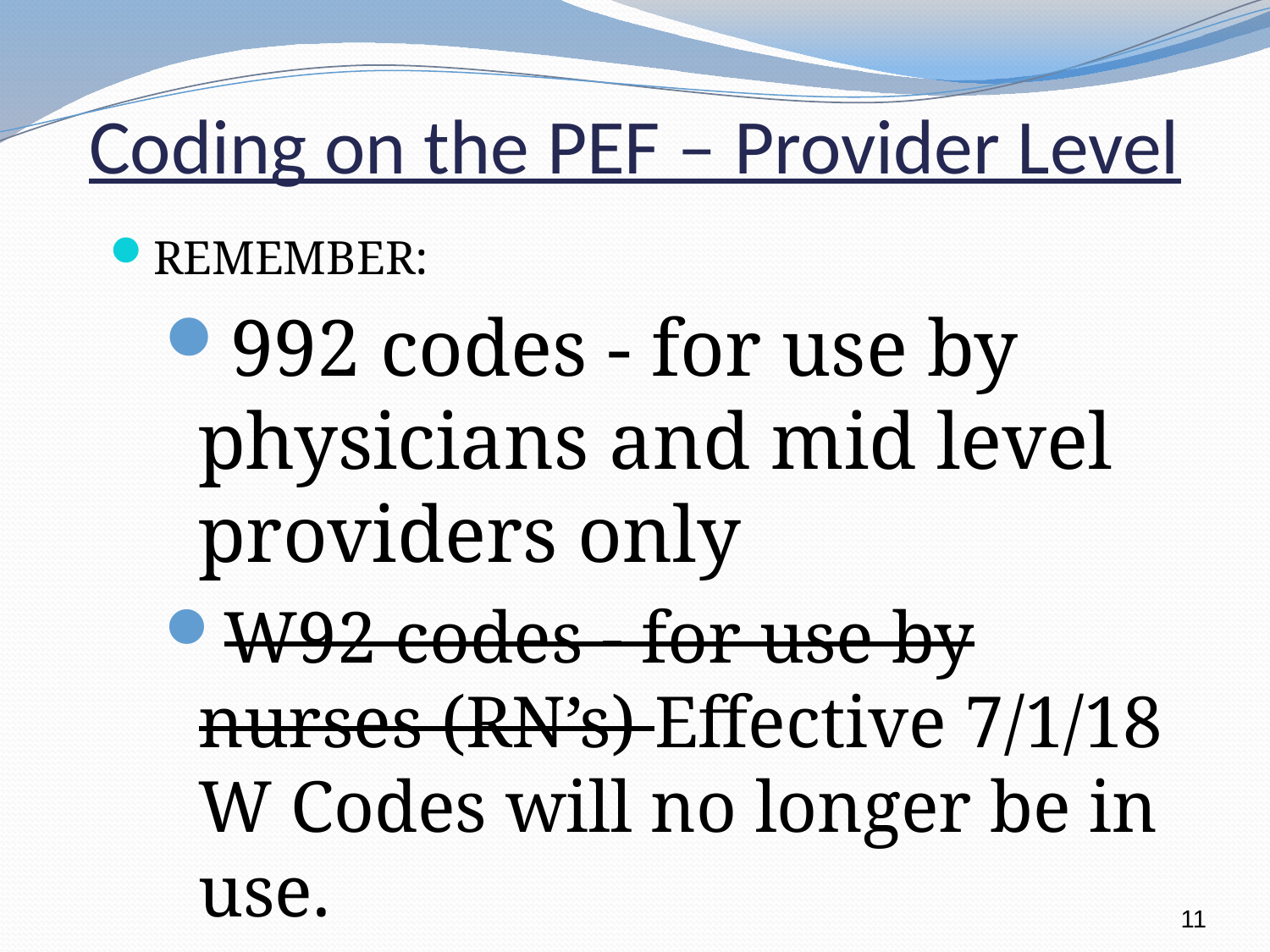

Coding on the PEF – Provider Level
REMEMBER:
992 codes - for use by physicians and mid level providers only
W92 codes - for use by nurses (RN’s) Effective 7/1/18 W Codes will no longer be in use.
11